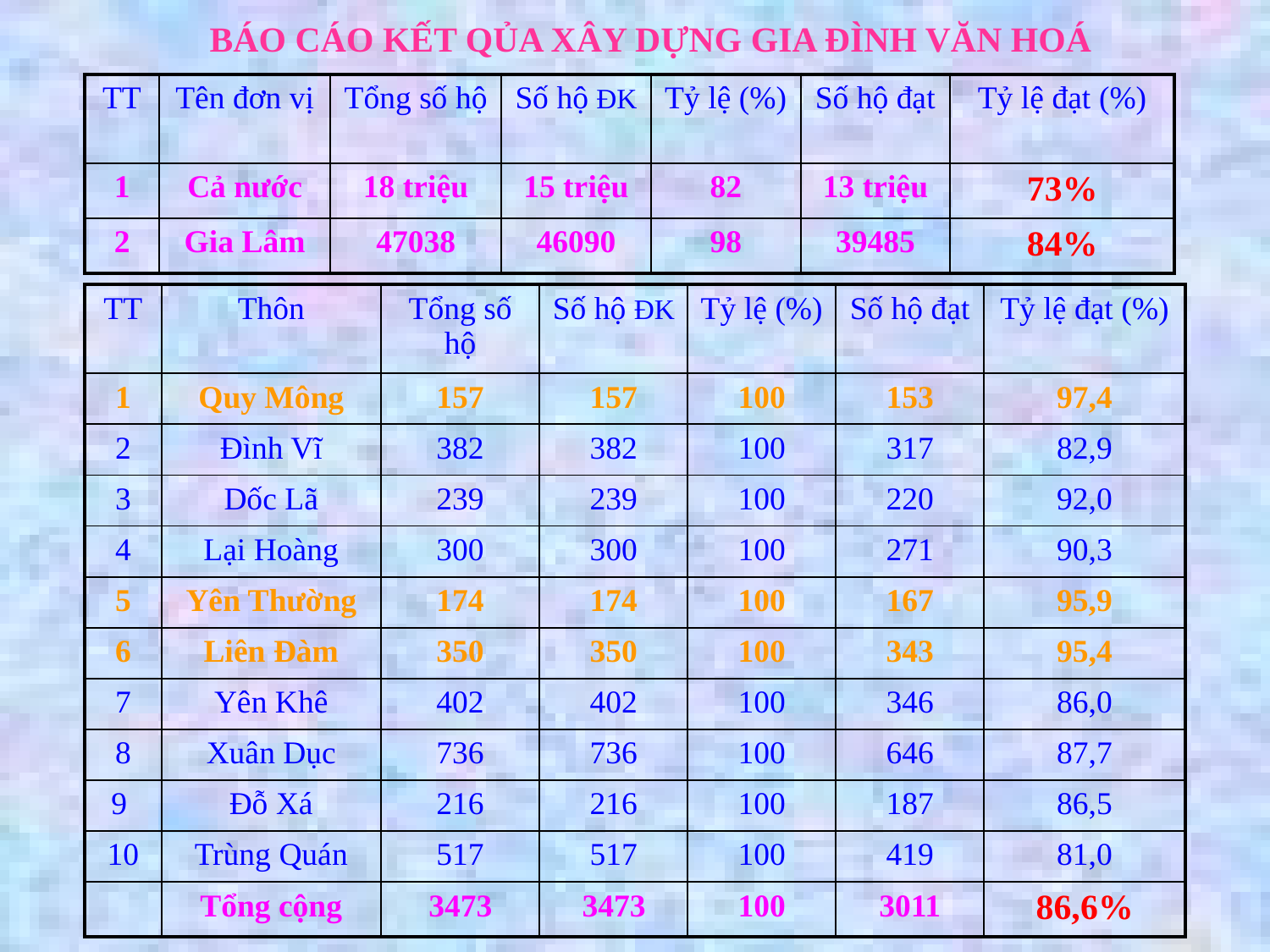

BÁO CÁO KẾT QỦA XÂY DỰNG GIA ĐÌNH VĂN HOÁ
| TT | Tên đơn vị | Tổng số hộ | Số hộ ĐK | Tỷ lệ (%) | Số hộ đạt | Tỷ lệ đạt (%) |
| --- | --- | --- | --- | --- | --- | --- |
| 1 | Cả nước | 18 triệu | 15 triệu | 82 | 13 triệu | 73% |
| 2 | Gia Lâm | 47038 | 46090 | 98 | 39485 | 84% |
| TT | Thôn | Tổng số hộ | Số hộ ĐK | Tỷ lệ (%) | Số hộ đạt | Tỷ lệ đạt (%) |
| --- | --- | --- | --- | --- | --- | --- |
| 1 | Quy Mông | 157 | 157 | 100 | 153 | 97,4 |
| 2 | Đình Vĩ | 382 | 382 | 100 | 317 | 82,9 |
| 3 | Dốc Lã | 239 | 239 | 100 | 220 | 92,0 |
| 4 | Lại Hoàng | 300 | 300 | 100 | 271 | 90,3 |
| 5 | Yên Thường | 174 | 174 | 100 | 167 | 95,9 |
| 6 | Liên Đàm | 350 | 350 | 100 | 343 | 95,4 |
| 7 | Yên Khê | 402 | 402 | 100 | 346 | 86,0 |
| 8 | Xuân Dục | 736 | 736 | 100 | 646 | 87,7 |
| 9 | Đỗ Xá | 216 | 216 | 100 | 187 | 86,5 |
| 10 | Trùng Quán | 517 | 517 | 100 | 419 | 81,0 |
|  | Tổng cộng | 3473 | 3473 | 100 | 3011 | 86,6% |